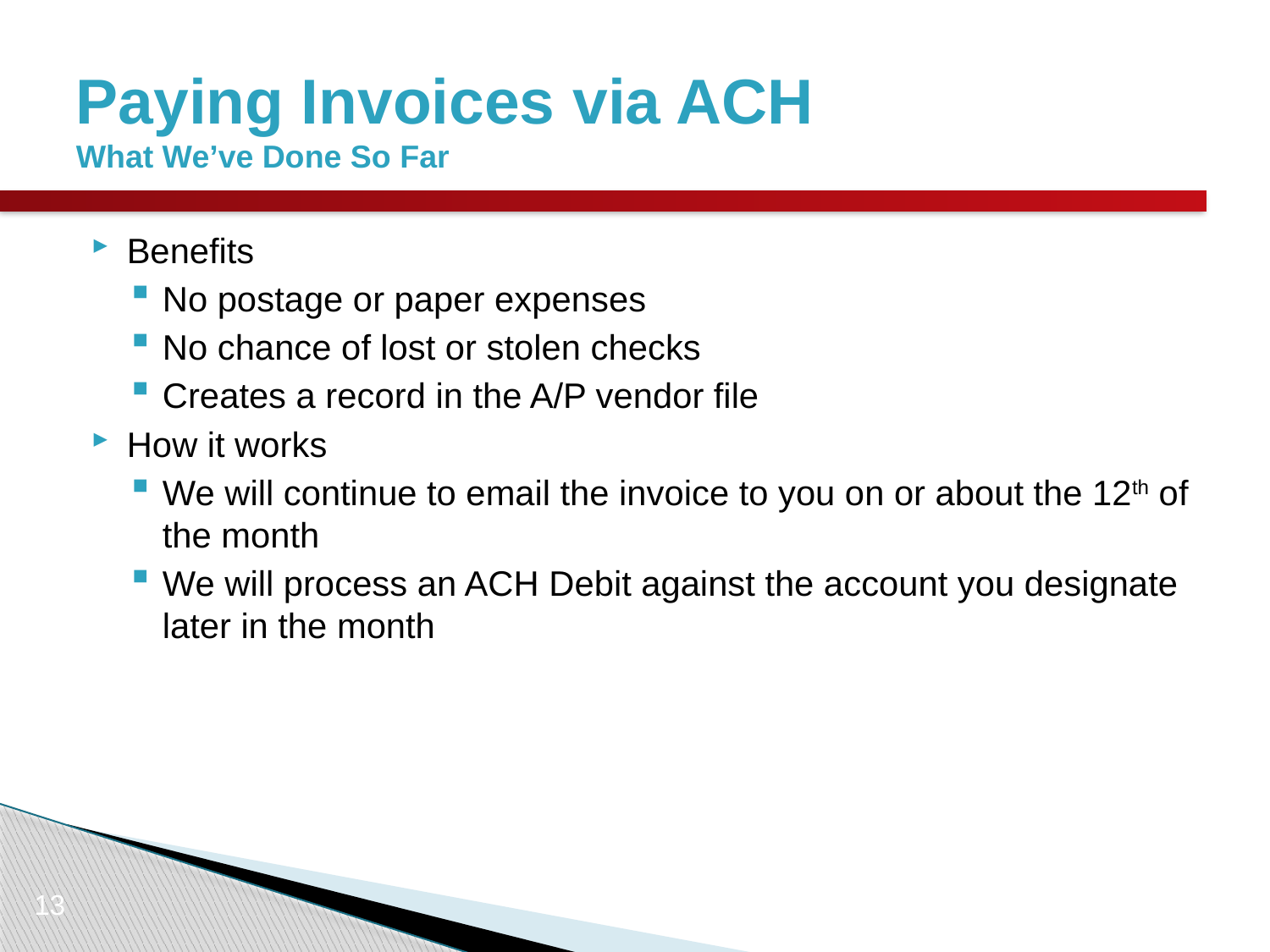

# Paying Invoices via ACH What We’ve Done So Far
Benefits
No postage or paper expenses
No chance of lost or stolen checks
Creates a record in the A/P vendor file
How it works
We will continue to email the invoice to you on or about the 12th of the month
We will process an ACH Debit against the account you designate later in the month
13